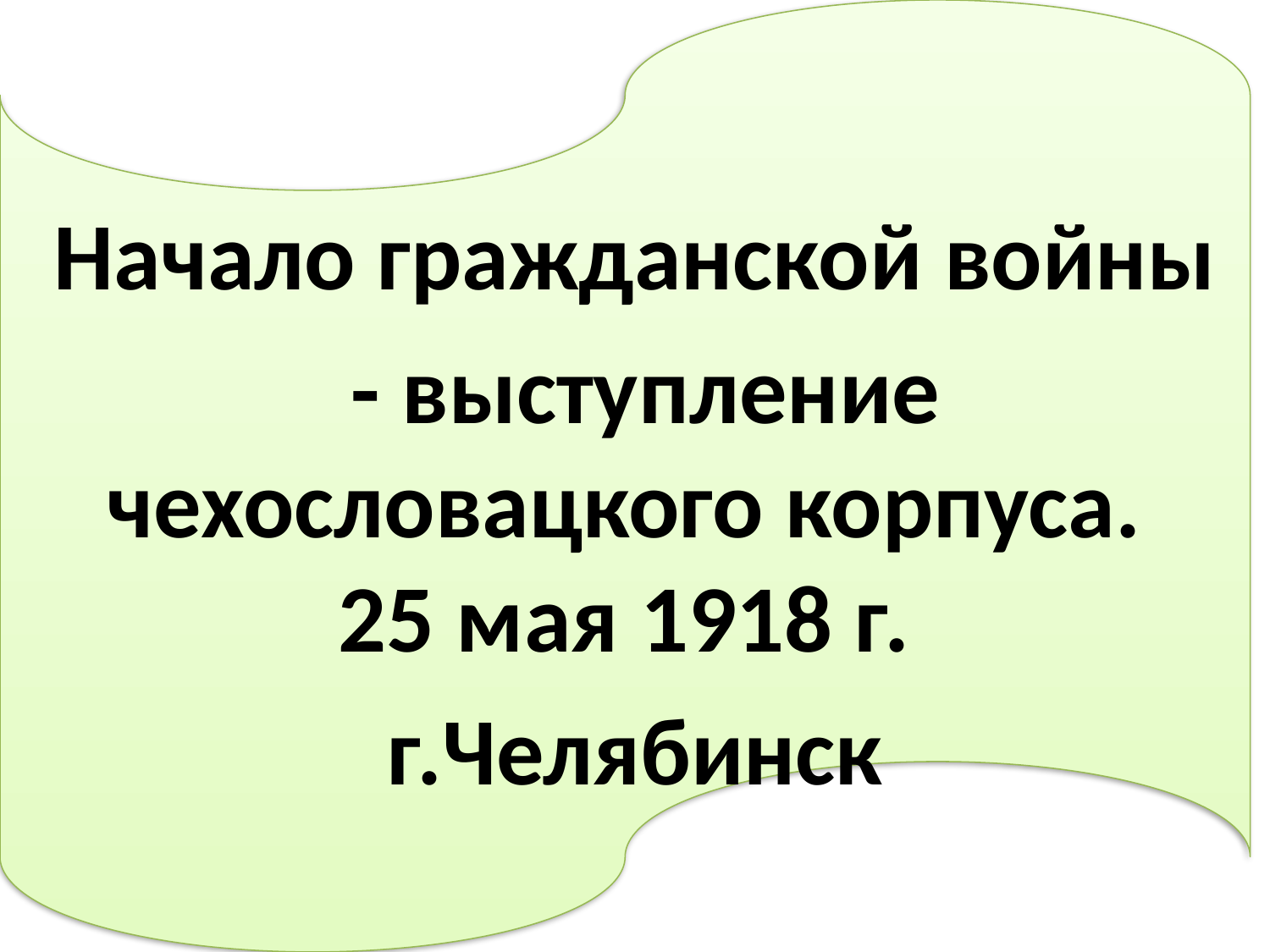

Начало гражданской войны
 - выступление чехословацкого корпуса.
25 мая 1918 г.
г.Челябинск